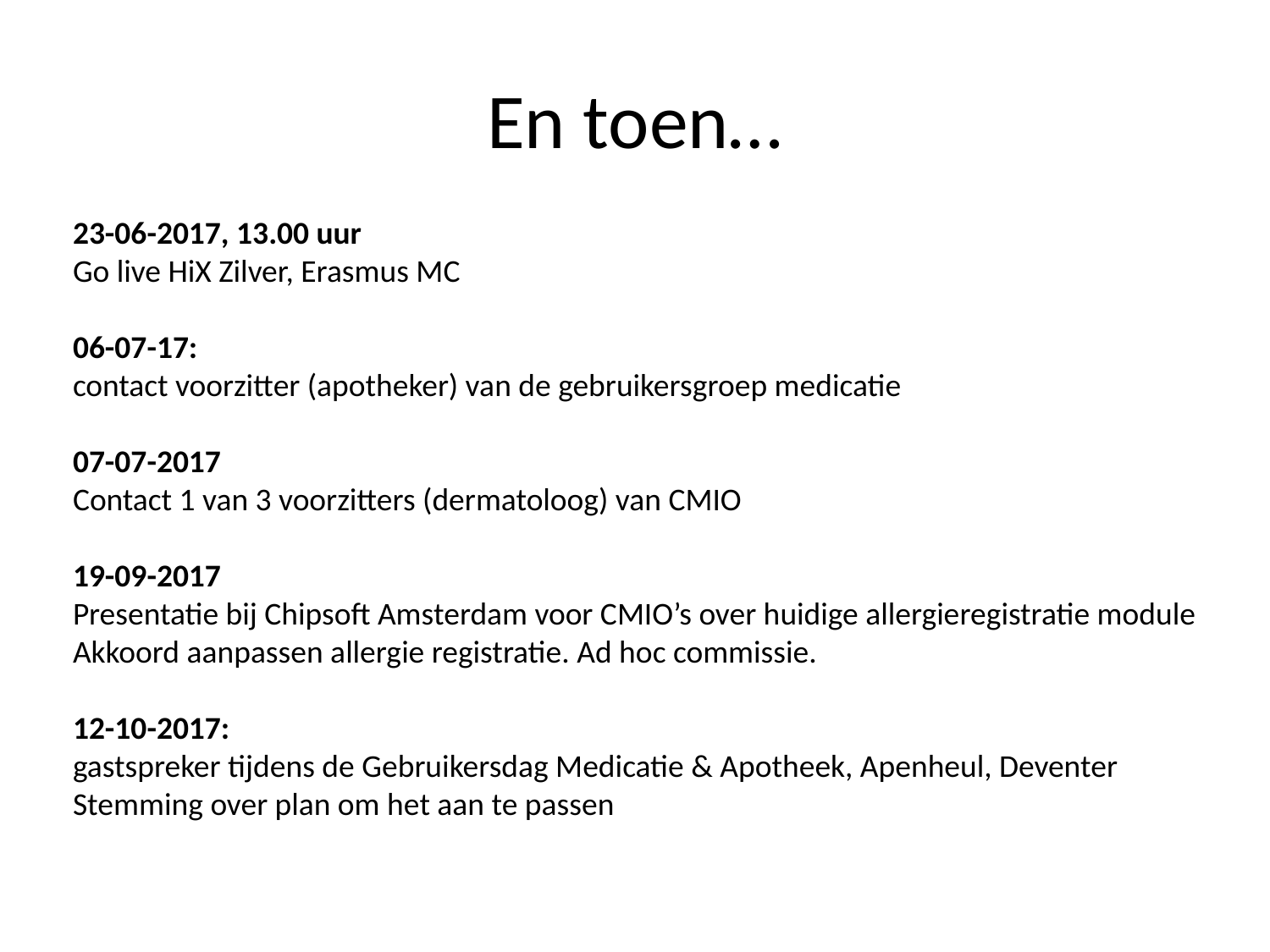

# En toen…
23-06-2017, 13.00 uur
Go live HiX Zilver, Erasmus MC

06-07-17:
contact voorzitter (apotheker) van de gebruikersgroep medicatie

07-07-2017
Contact 1 van 3 voorzitters (dermatoloog) van CMIO

19-09-2017
Presentatie bij Chipsoft Amsterdam voor CMIO’s over huidige allergieregistratie module
Akkoord aanpassen allergie registratie. Ad hoc commissie.

12-10-2017:
gastspreker tijdens de Gebruikersdag Medicatie & Apotheek, Apenheul, Deventer
Stemming over plan om het aan te passen